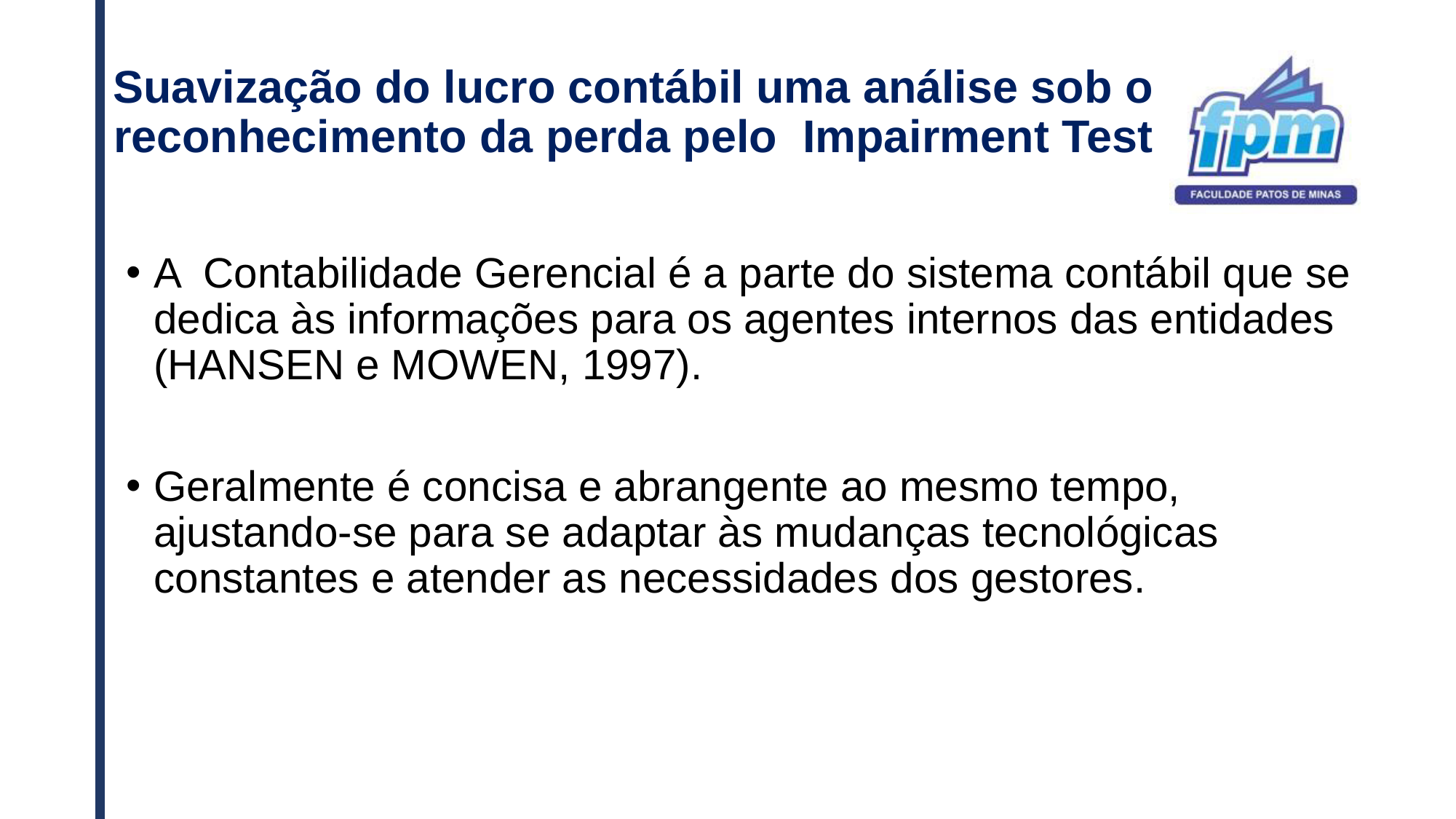

# Suavização do lucro contábil uma análise sob o reconhecimento da perda pelo  Impairment Test
A  Contabilidade Gerencial é a parte do sistema contábil que se dedica às informações para os agentes internos das entidades (HANSEN e MOWEN, 1997).

Geralmente é concisa e abrangente ao mesmo tempo, ajustando-se para se adaptar às mudanças tecnológicas constantes e atender as necessidades dos gestores.